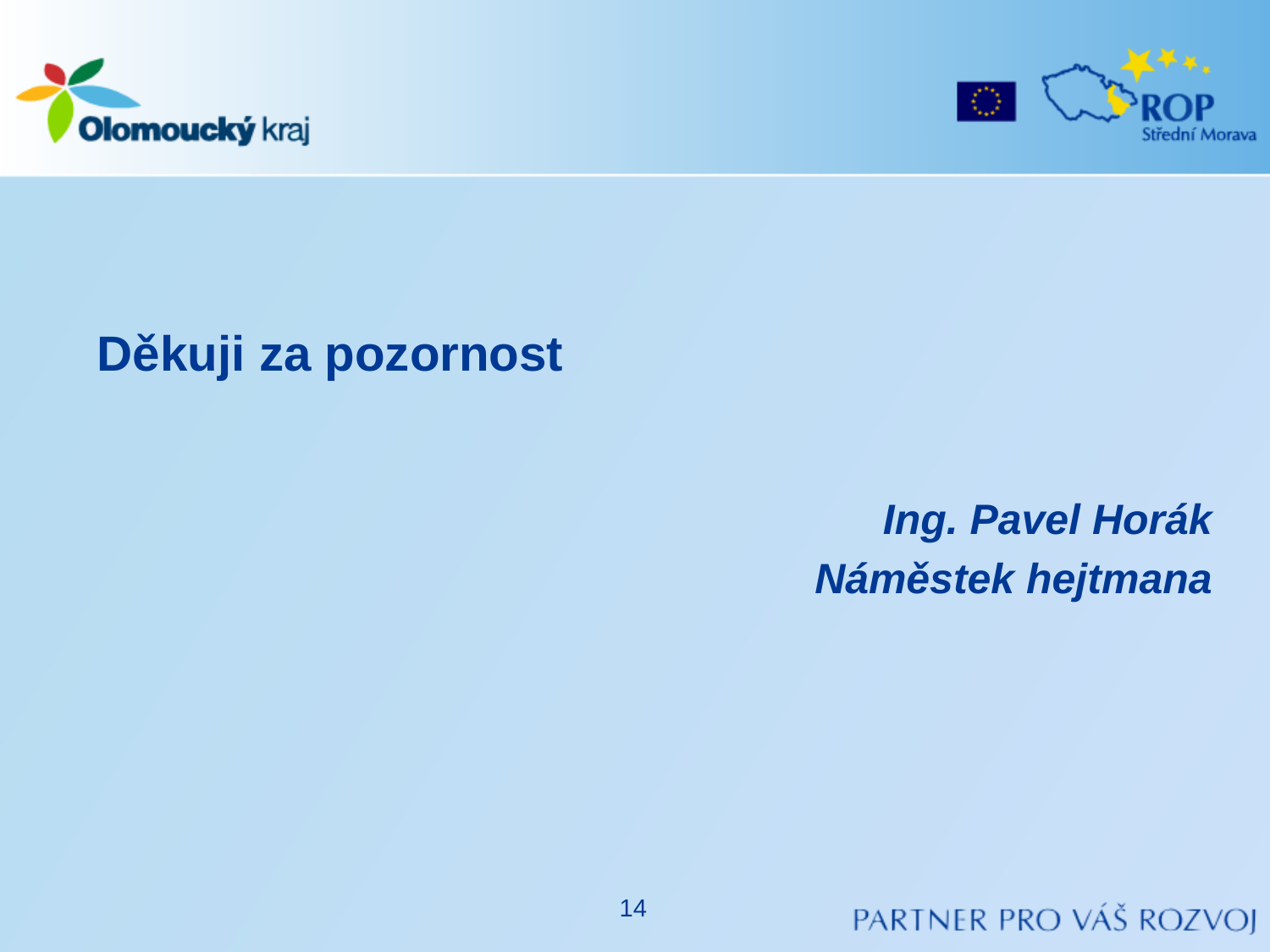

#
Děkuji za pozornost
Ing. Pavel Horák
Náměstek hejtmana
14